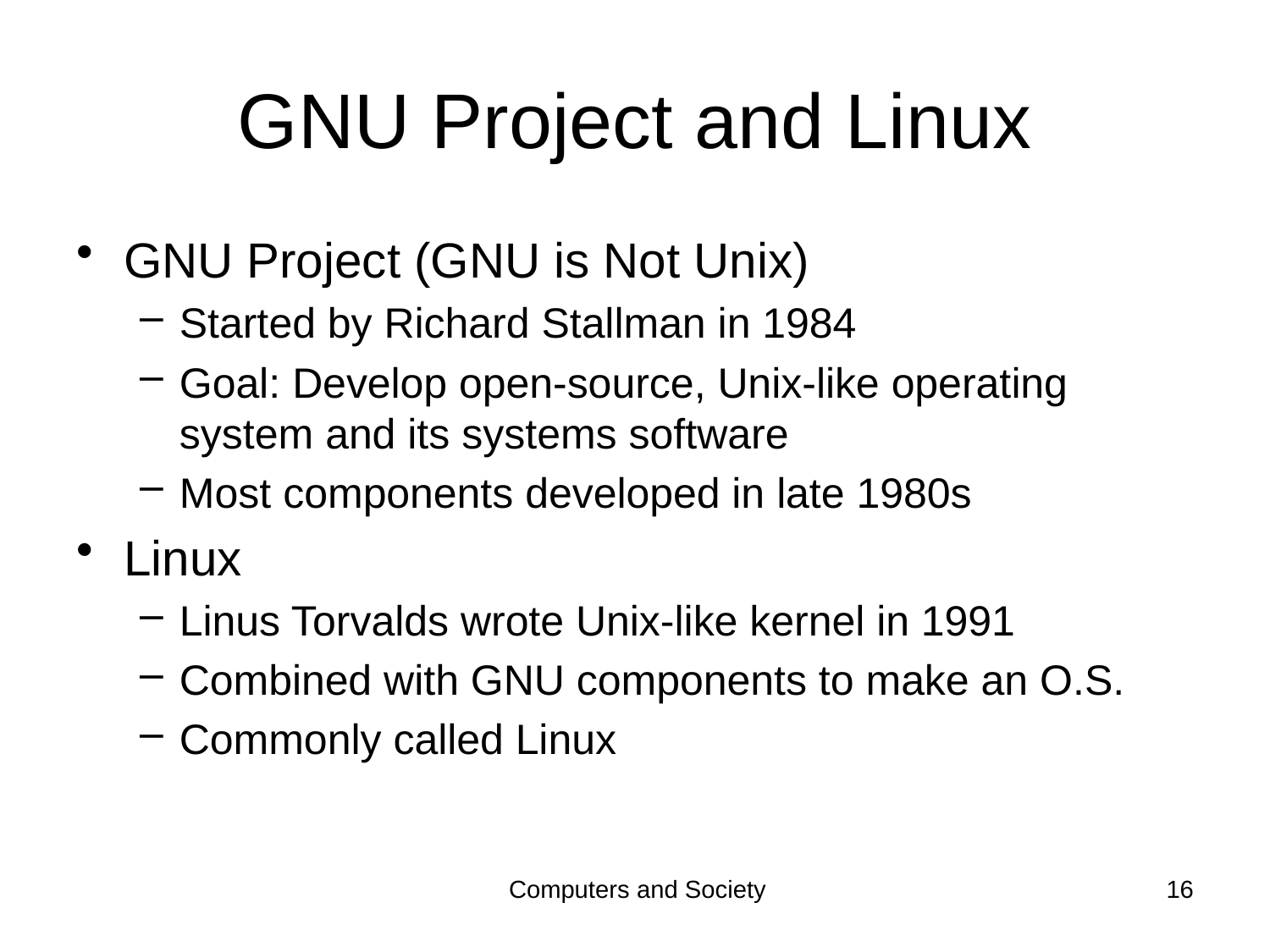

# GNU Project and Linux
GNU Project (GNU is Not Unix)
Started by Richard Stallman in 1984
Goal: Develop open-source, Unix-like operating system and its systems software
Most components developed in late 1980s
Linux
Linus Torvalds wrote Unix-like kernel in 1991
Combined with GNU components to make an O.S.
Commonly called Linux
Computers and Society
16